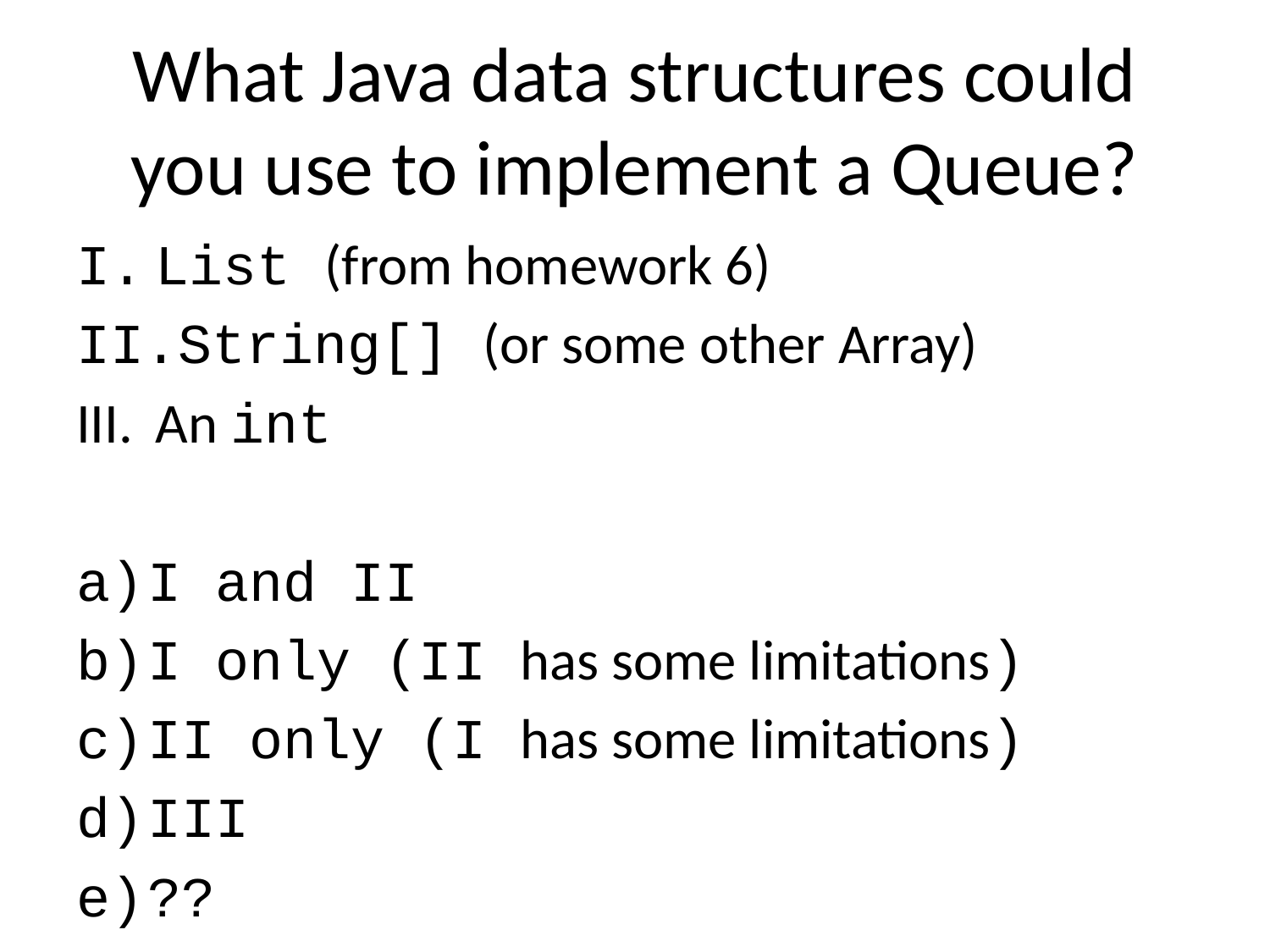

# What Java data structures could you use to implement a Queue?
List (from homework 6)
String[] (or some other Array)
An int

I and II
I only (II has some limitations)
II only (I has some limitations)
III
??